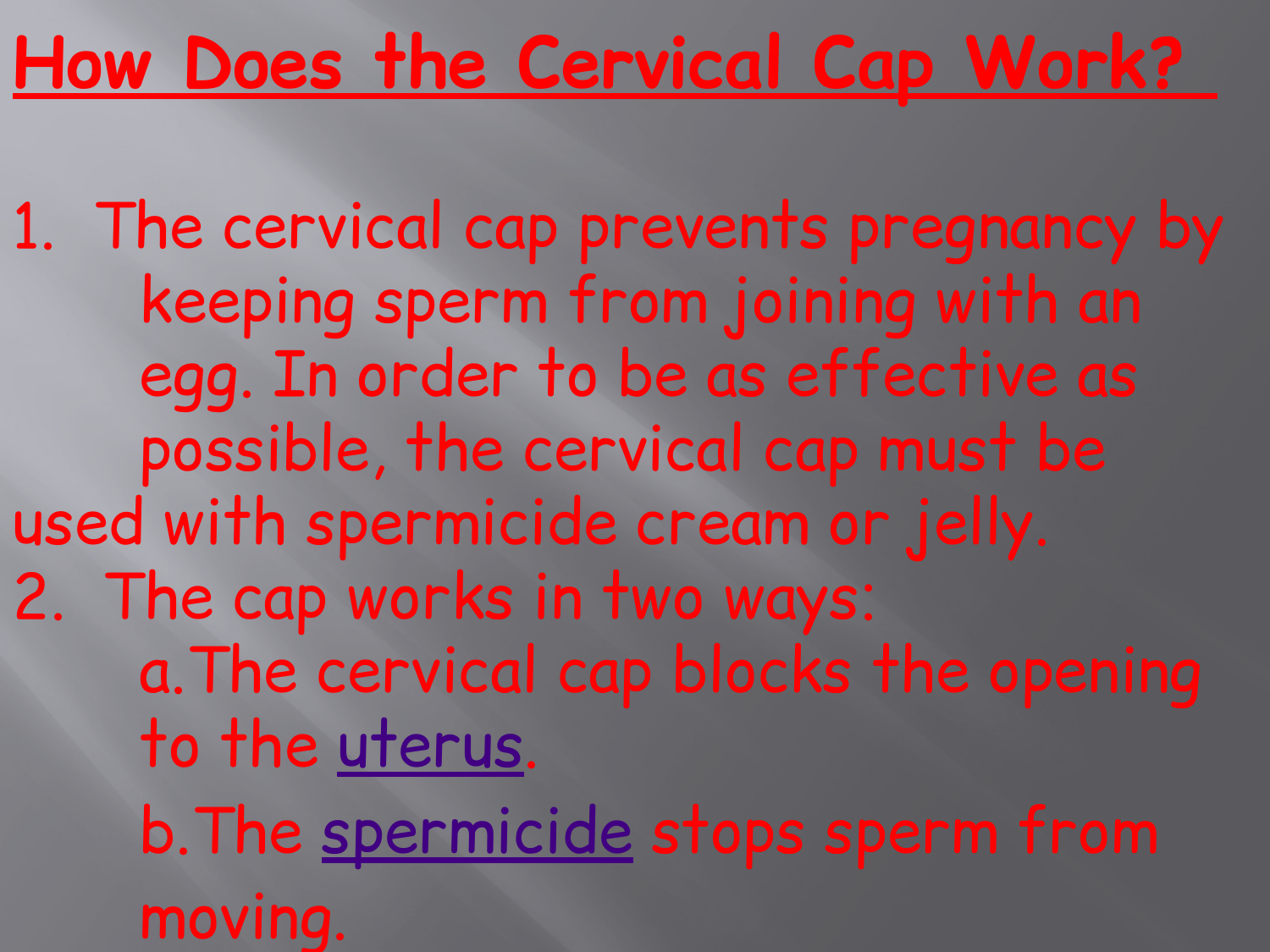

How Does the Cervical Cap Work?

1.  The cervical cap prevents pregnancy by 	keeping sperm from joining with an 	egg. In order to be as effective as 	possible, the cervical cap must be 	used with spermicide cream or jelly.
2.  The cap works in two ways:
	a.The cervical cap blocks the opening 	to the uterus.
	b.The spermicide stops sperm from 	moving.